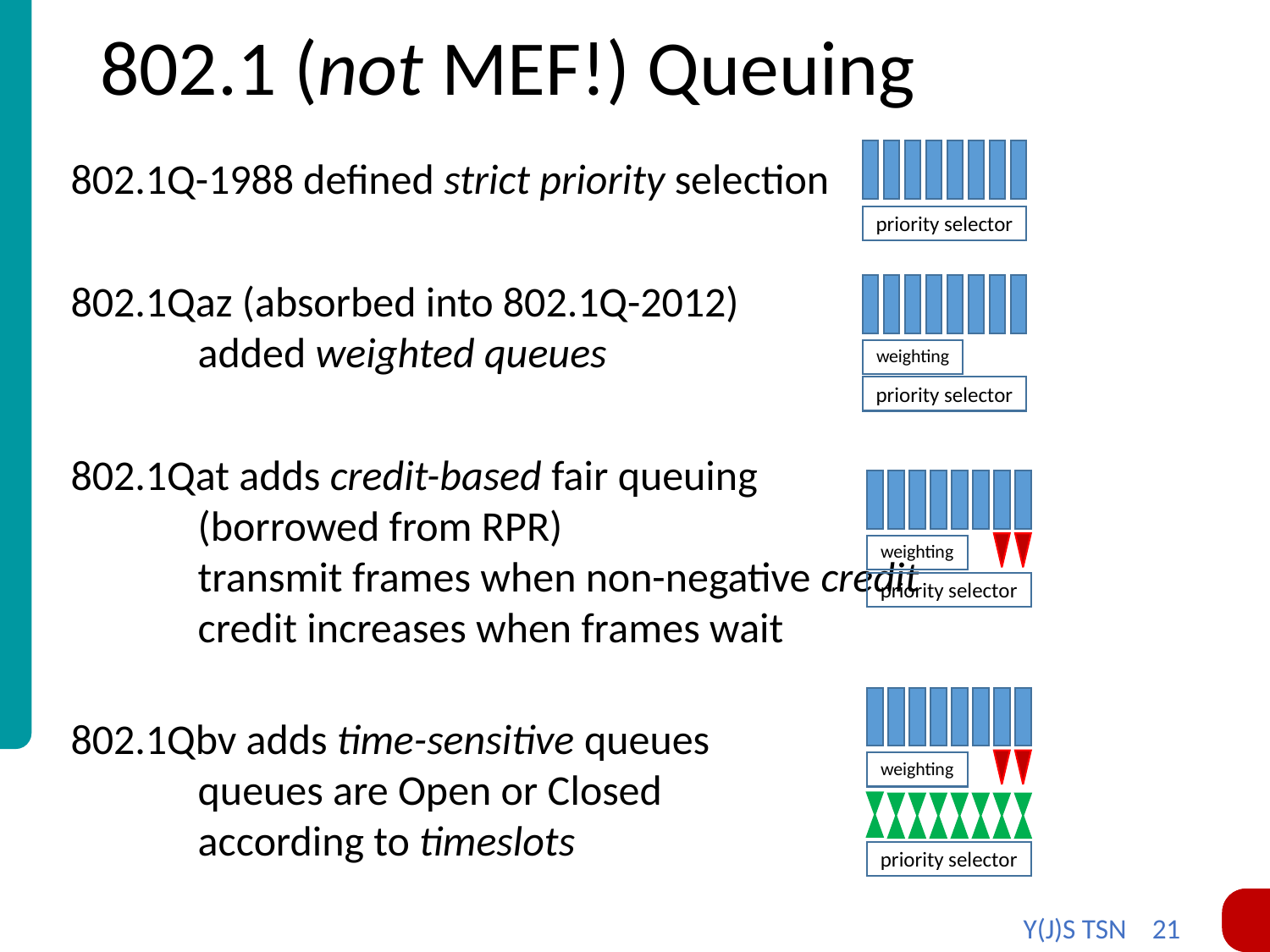

# 802.1 (not MEF!) Queuing

priority selector

802.1Q-1988 defined strict priority selection

802.1Qaz (absorbed into 802.1Q-2012)
	added weighted queues

802.1Qat adds credit-based fair queuing
	(borrowed from RPR)
	transmit frames when non-negative credit
	credit increases when frames wait

802.1Qbv adds time-sensitive queues
	queues are Open or Closed
	according to timeslots

weighting

priority selector

weighting

priority selector

weighting

priority selector

Y(J)S TSN    21